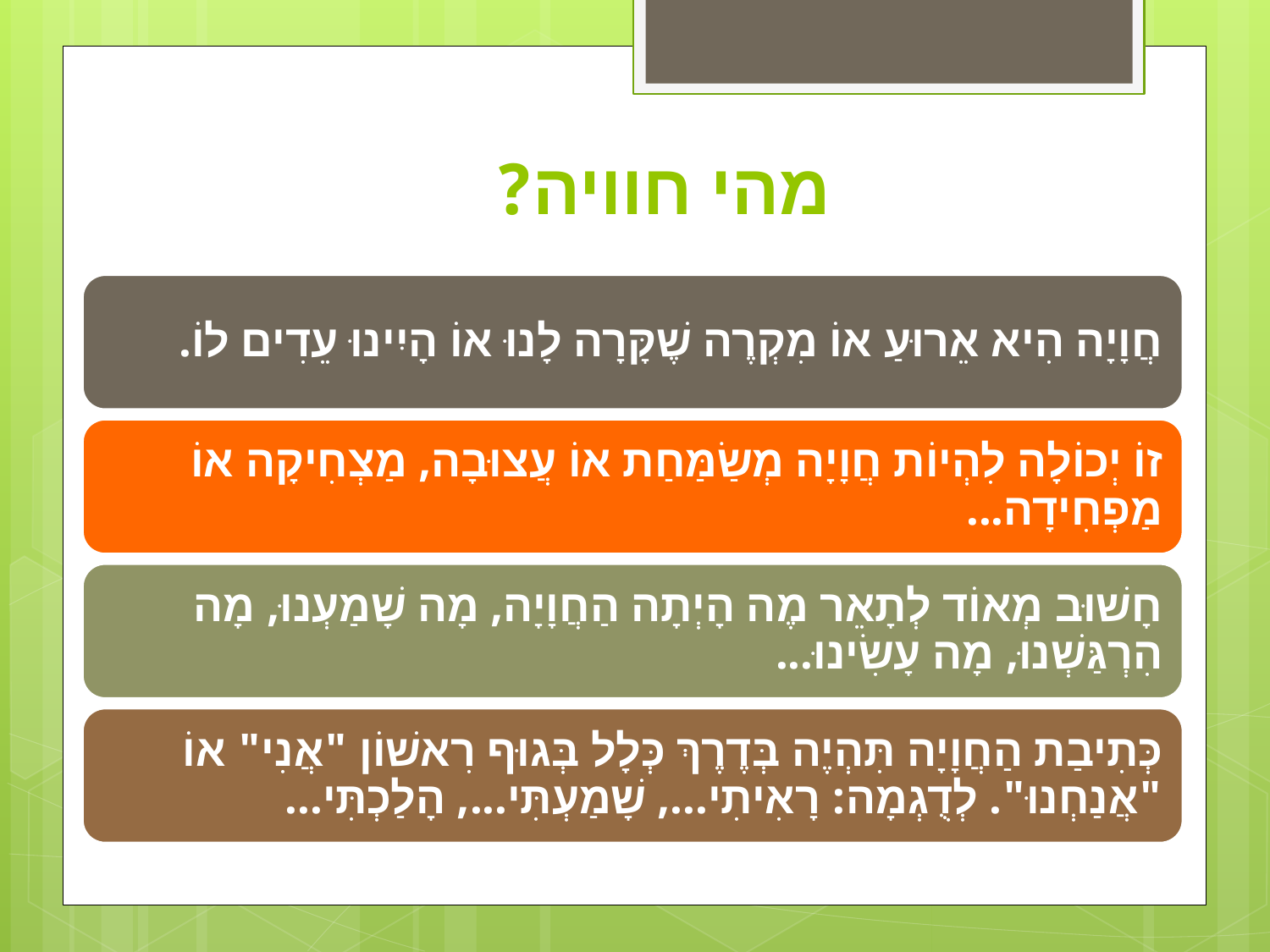

# מהי חוויה?
חֲוָיָה הִיא אֵרוּעַ אוֹ מִקְרֶה שֶׁקָּרָה לָנוּ אוֹ הָיִינוּ עֵדִים לוֹ.
זוֹ יְכוֹלָה לִהְיוֹת חֲוָיָה מְשַׂמַּחַת אוֹ עֲצוּבָה, מַצְחִיקָה אוֹ מַפְחִידָה...
חָשׁוּב מְאוֹד לְתָאֵר מֶה הָיְתָה הַחֲוָיָה, מָה שָׁמַעְנוּ, מָה הִרְגַּשְׁנוּ, מָה עָשִׂינוּ...
כְּתִיבַת הַחֲוָיָה תִּהְיֶה בְּדֶרֶךְ כְּלָל בְּגוּף רִאשׁוֹן "אֲנִי" אוֹ "אֲנַחְנוּ". לְדֻגְמָה: רָאִיתִי..., שָׁמַעְתִּי..., הָלַכְתִּי...